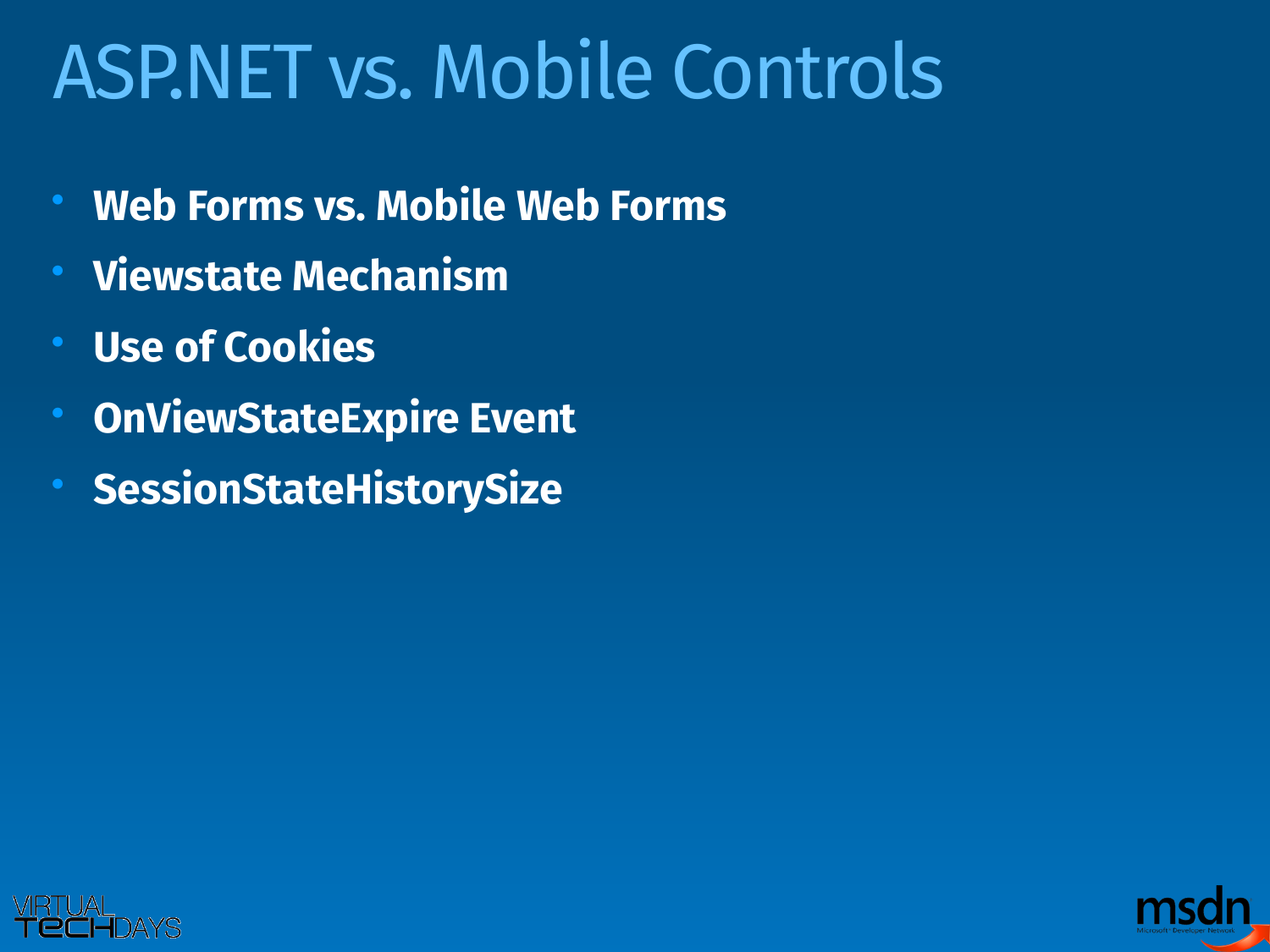

# ASP.NET vs. Mobile Controls

Web Forms vs. Mobile Web Forms
Viewstate Mechanism
Use of Cookies
OnViewStateExpire Event
SessionStateHistorySize